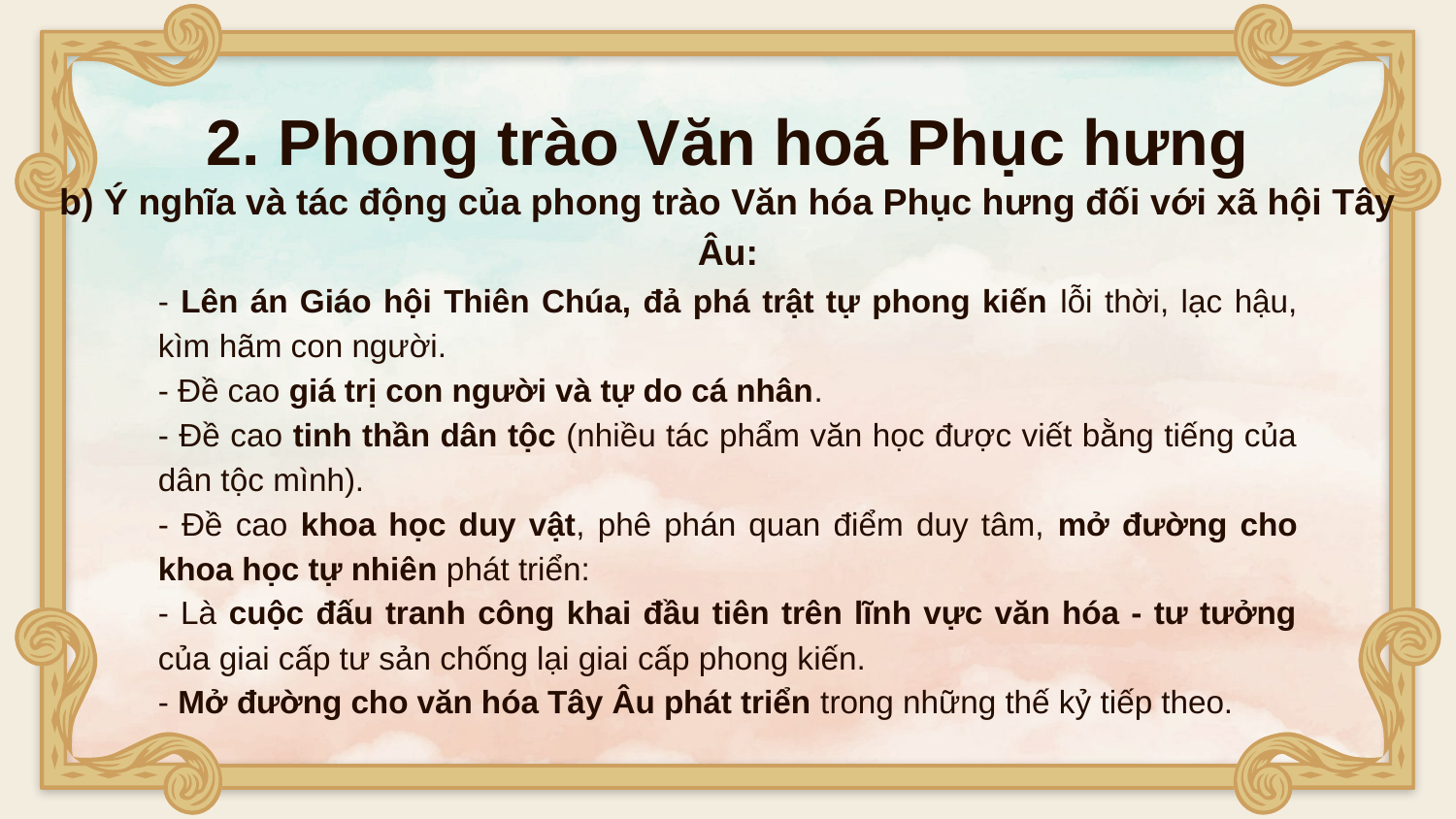

# 2. Phong trào Văn hoá Phục hưng
b) Ý nghĩa và tác động của phong trào Văn hóa Phục hưng đối với xã hội Tây Âu:
- Lên án Giáo hội Thiên Chúa, đả phá trật tự phong kiến lỗi thời, lạc hậu, kìm hãm con người.
- Đề cao giá trị con người và tự do cá nhân.
- Đề cao tinh thần dân tộc (nhiều tác phẩm văn học được viết bằng tiếng của dân tộc mình).
- Đề cao khoa học duy vật, phê phán quan điểm duy tâm, mở đường cho khoa học tự nhiên phát triển:
- Là cuộc đấu tranh công khai đầu tiên trên lĩnh vực văn hóa - tư tưởng của giai cấp tư sản chống lại giai cấp phong kiến.
- Mở đường cho văn hóa Tây Âu phát triển trong những thế kỷ tiếp theo.